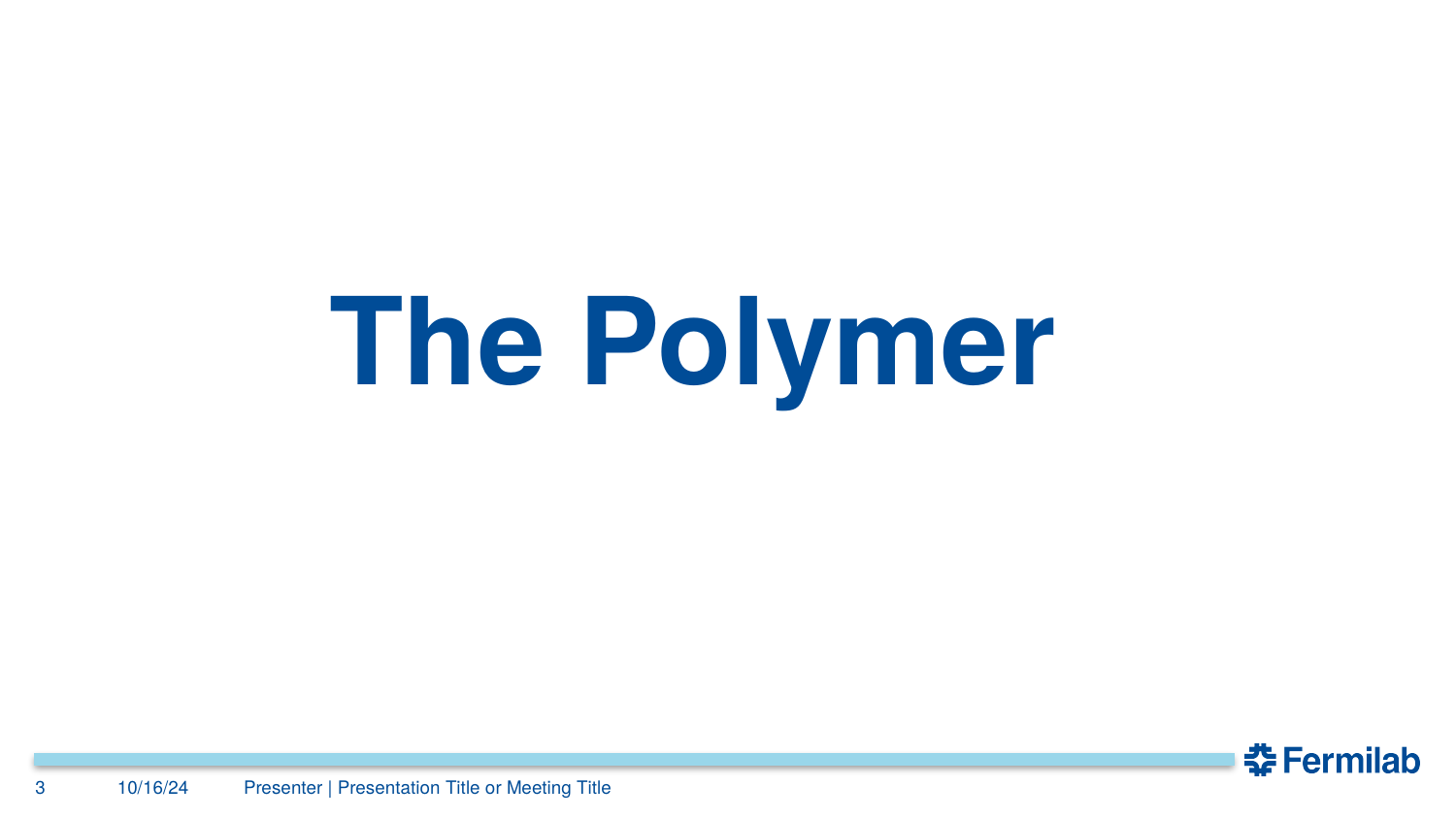

# The Polymer
3
10/16/24
Presenter | Presentation Title or Meeting Title